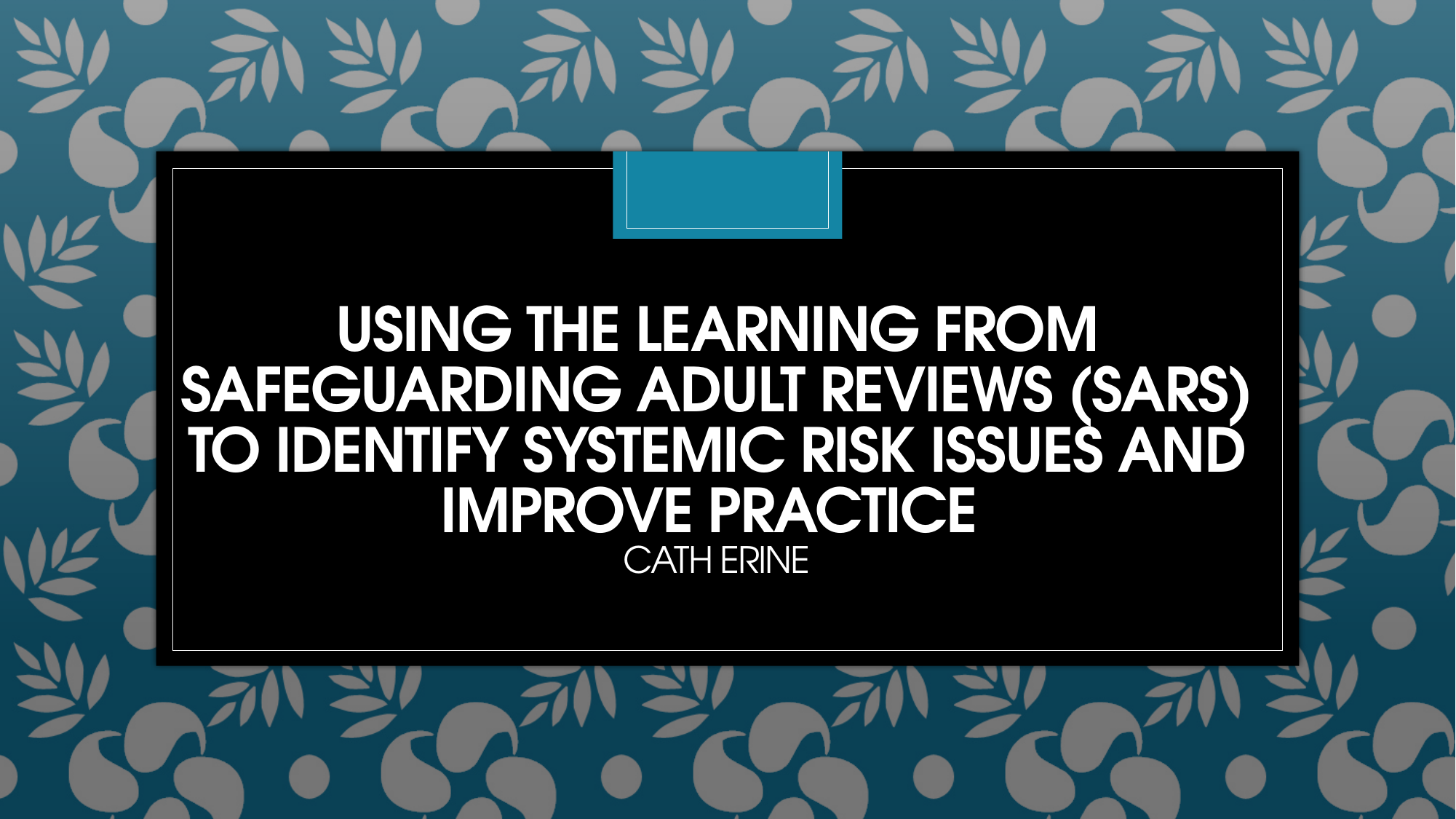

# Using the learning from Safeguarding Adult Reviews (SARs) to identify systemic risk issues and improve practice Cath Erine